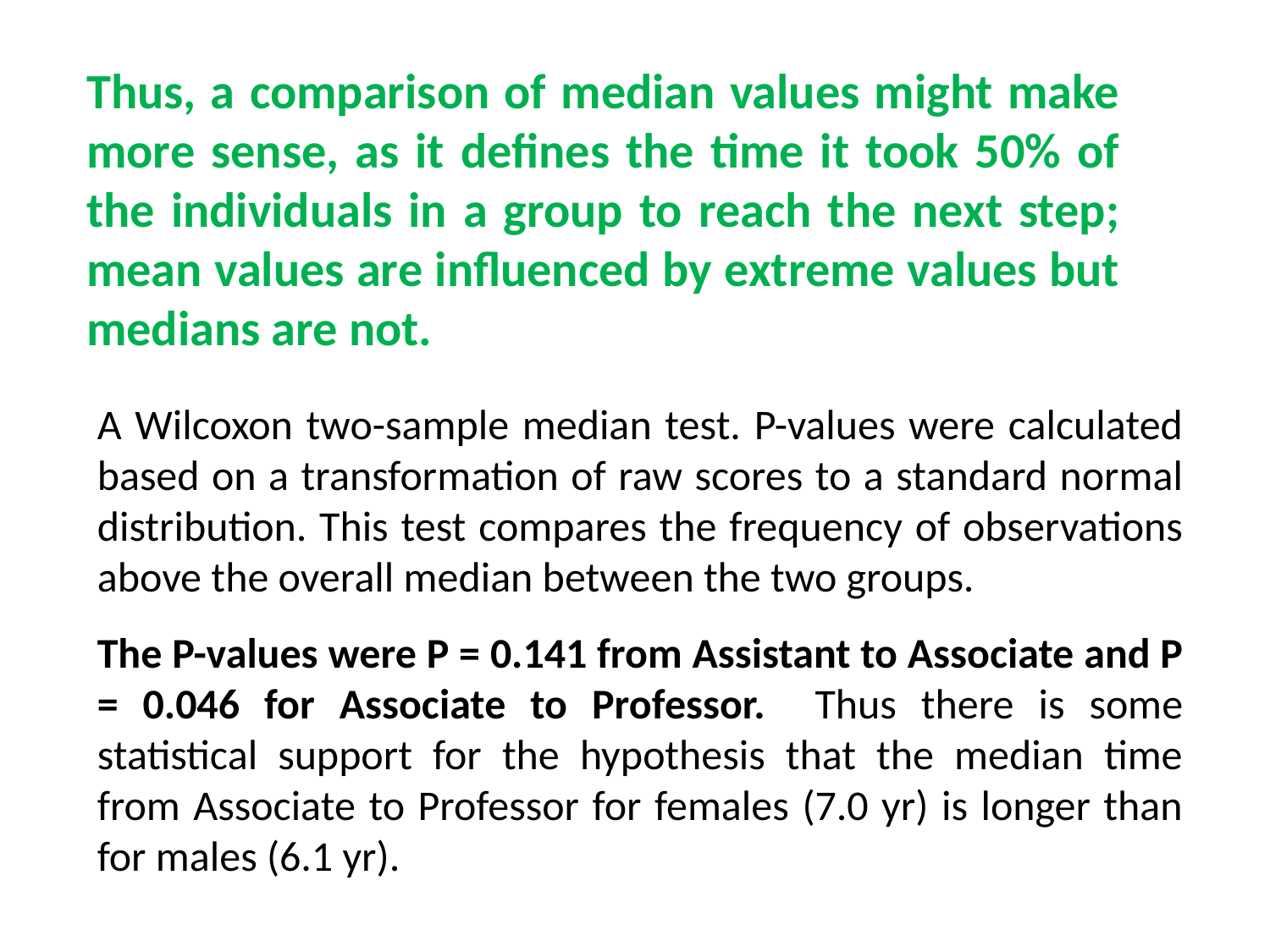

Thus, a comparison of median values might make more sense, as it defines the time it took 50% of the individuals in a group to reach the next step; mean values are influenced by extreme values but medians are not.
A Wilcoxon two-sample median test. P-values were calculated based on a transformation of raw scores to a standard normal distribution. This test compares the frequency of observations above the overall median between the two groups.

The P-values were P = 0.141 from Assistant to Associate and P = 0.046 for Associate to Professor.  Thus there is some statistical support for the hypothesis that the median time from Associate to Professor for females (7.0 yr) is longer than for males (6.1 yr).